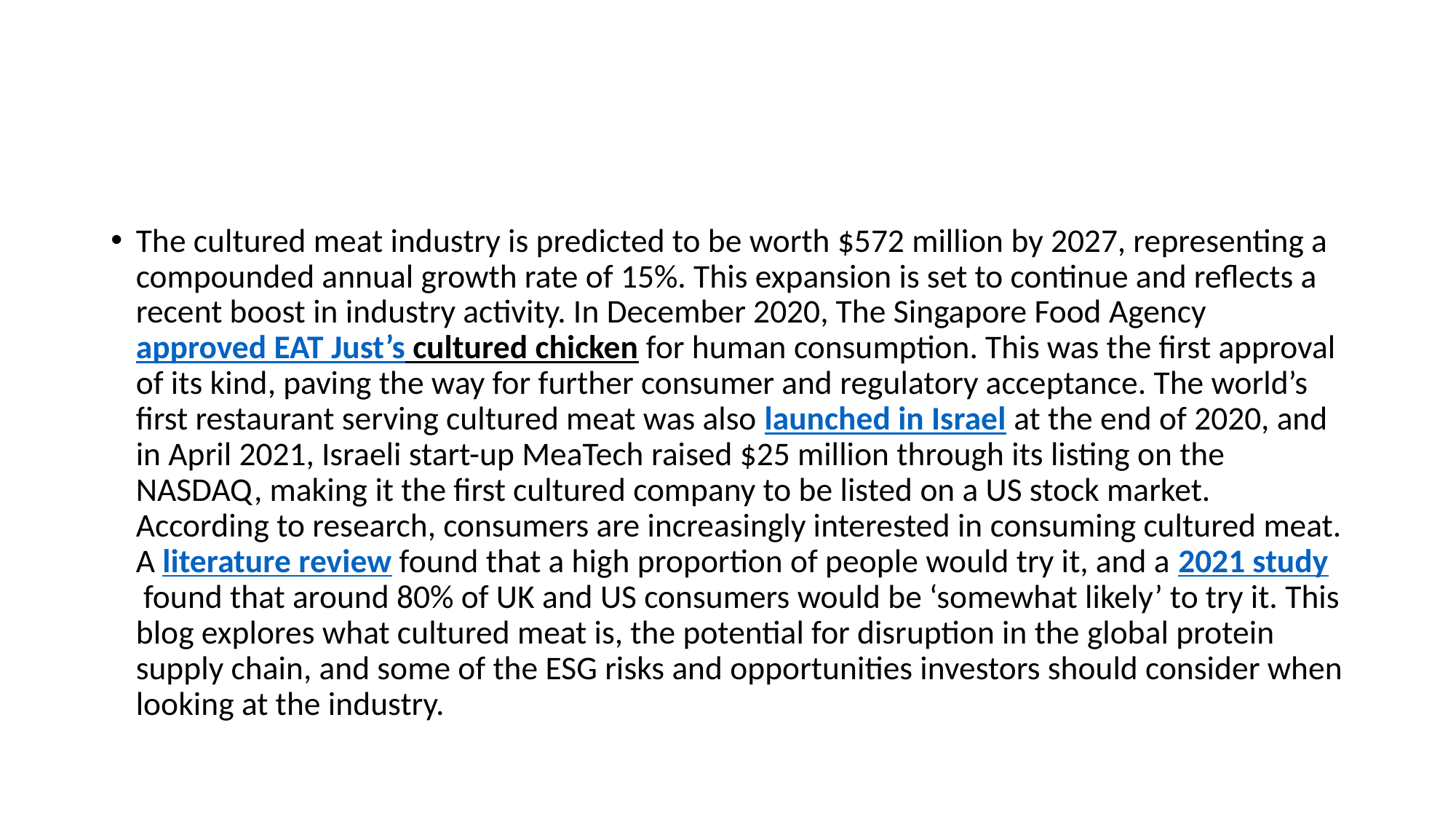

#
The cultured meat industry is predicted to be worth $572 million by 2027, representing a compounded annual growth rate of 15%. This expansion is set to continue and reflects a recent boost in industry activity. In December 2020, The Singapore Food Agency approved EAT Just’s cultured chicken for human consumption. This was the first approval of its kind, paving the way for further consumer and regulatory acceptance. The world’s first restaurant serving cultured meat was also launched in Israel at the end of 2020, and in April 2021, Israeli start-up MeaTech raised $25 million through its listing on the NASDAQ, making it the first cultured company to be listed on a US stock market. According to research, consumers are increasingly interested in consuming cultured meat. A literature review found that a high proportion of people would try it, and a 2021 study found that around 80% of UK and US consumers would be ‘somewhat likely’ to try it. This blog explores what cultured meat is, the potential for disruption in the global protein supply chain, and some of the ESG risks and opportunities investors should consider when looking at the industry.